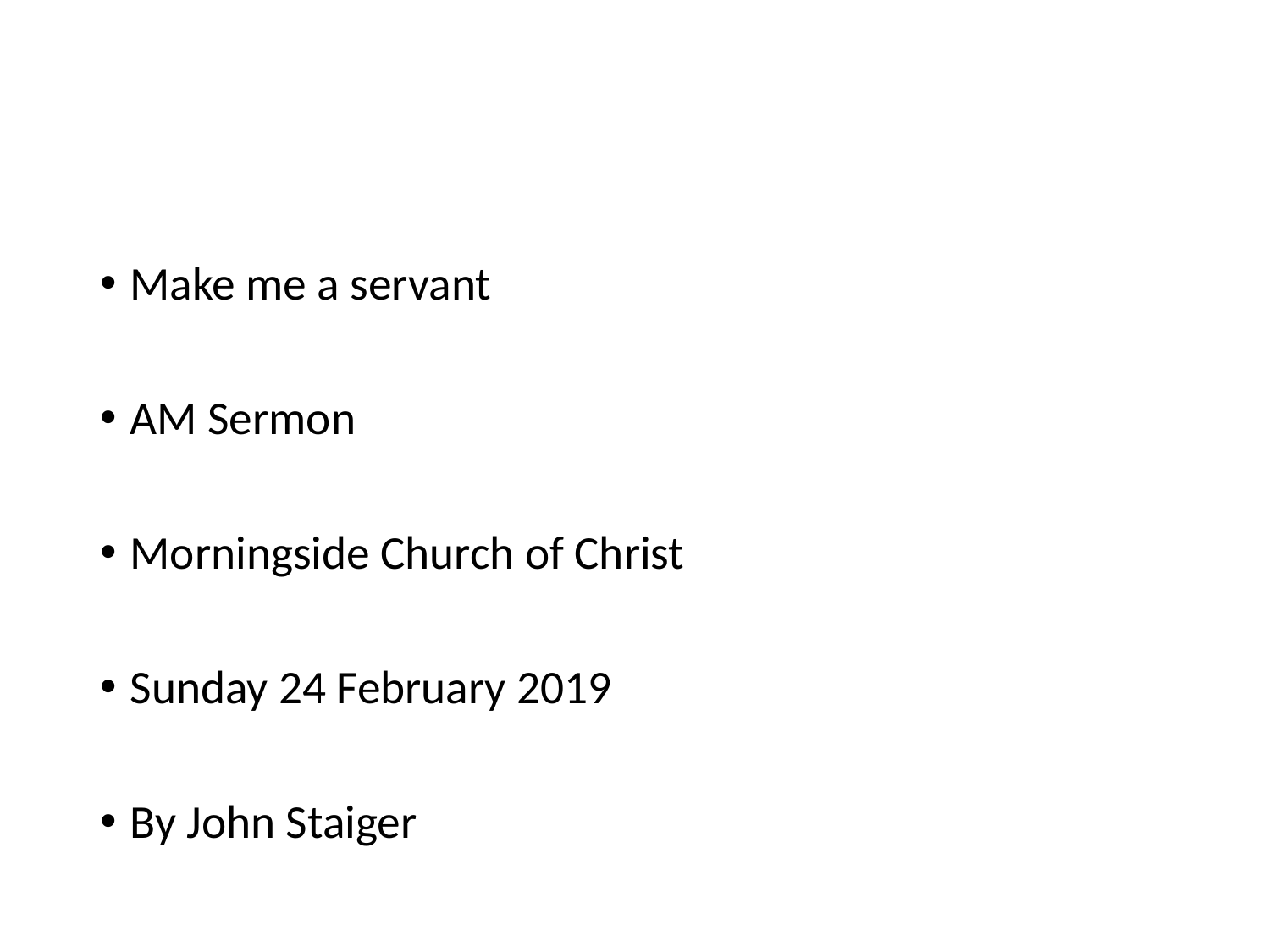

Make me a servant

AM Sermon

Morningside Church of Christ

Sunday 24 February 2019

By John Staiger